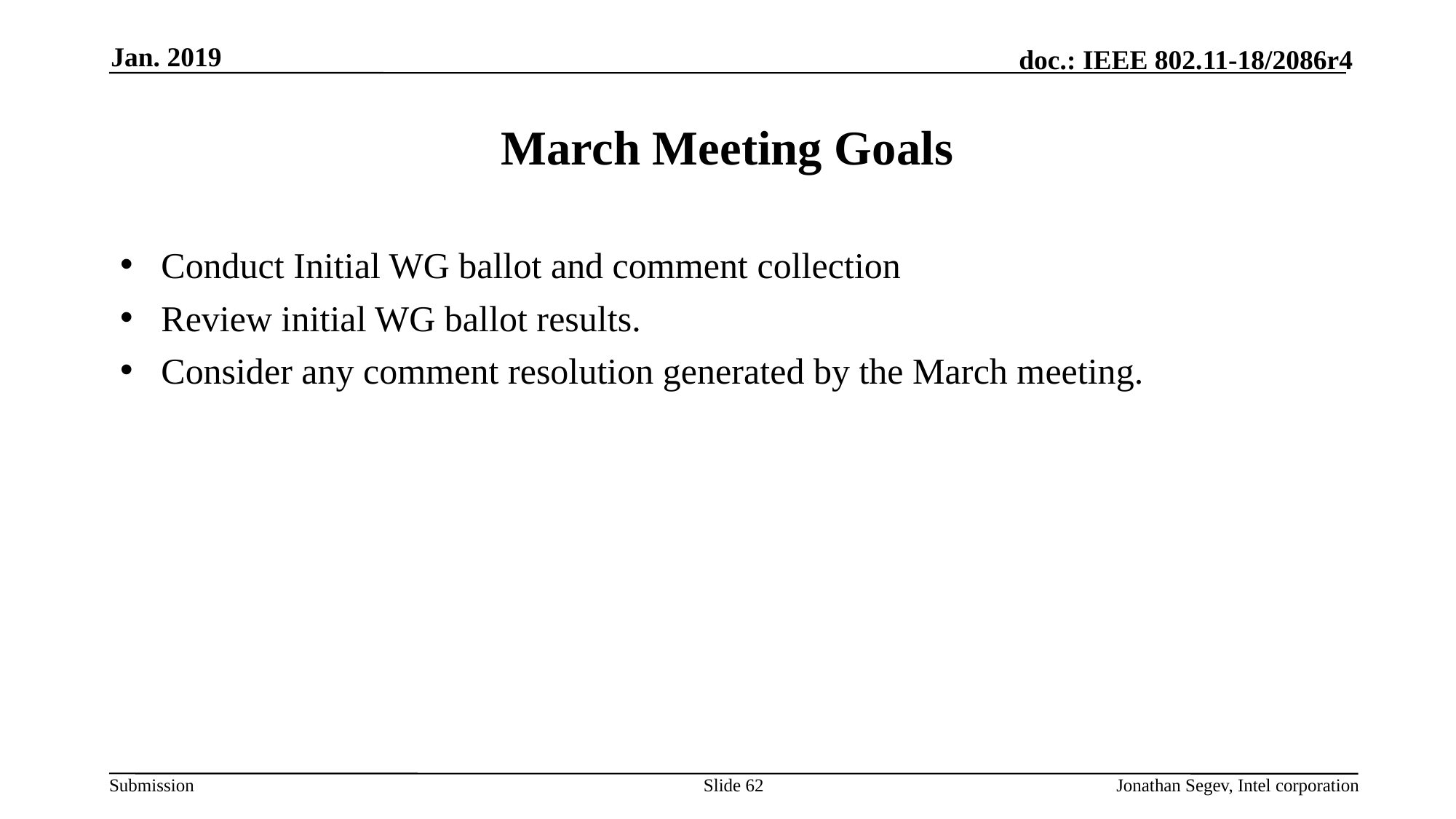

Jan. 2019
# March Meeting Goals
Conduct Initial WG ballot and comment collection
Review initial WG ballot results.
Consider any comment resolution generated by the March meeting.

Slide 62
Jonathan Segev, Intel corporation